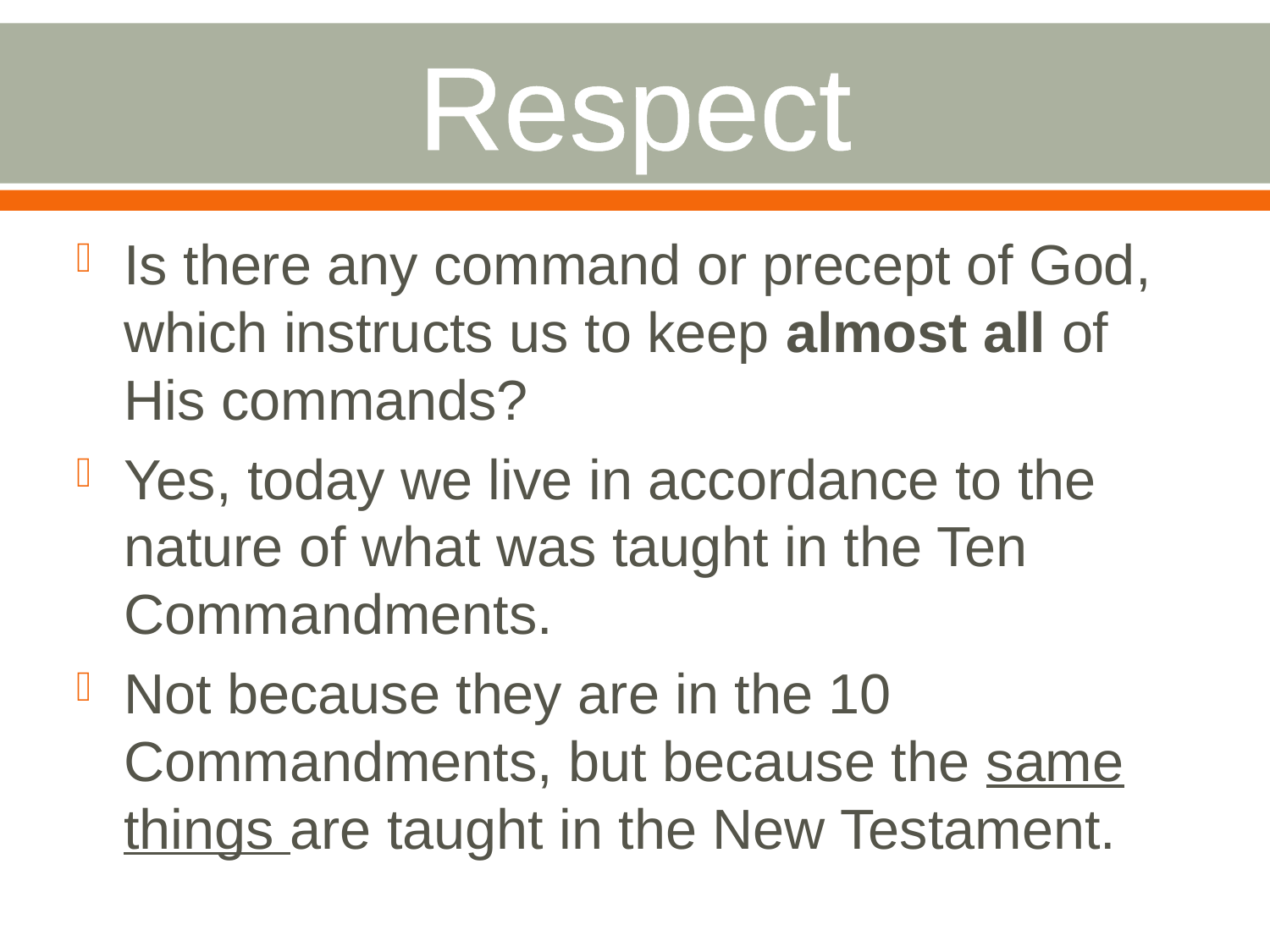

# Respect
Is there any command or precept of God, which instructs us to keep almost all of His commands?
Yes, today we live in accordance to the nature of what was taught in the Ten Commandments.
Not because they are in the 10 Commandments, but because the same things are taught in the New Testament.